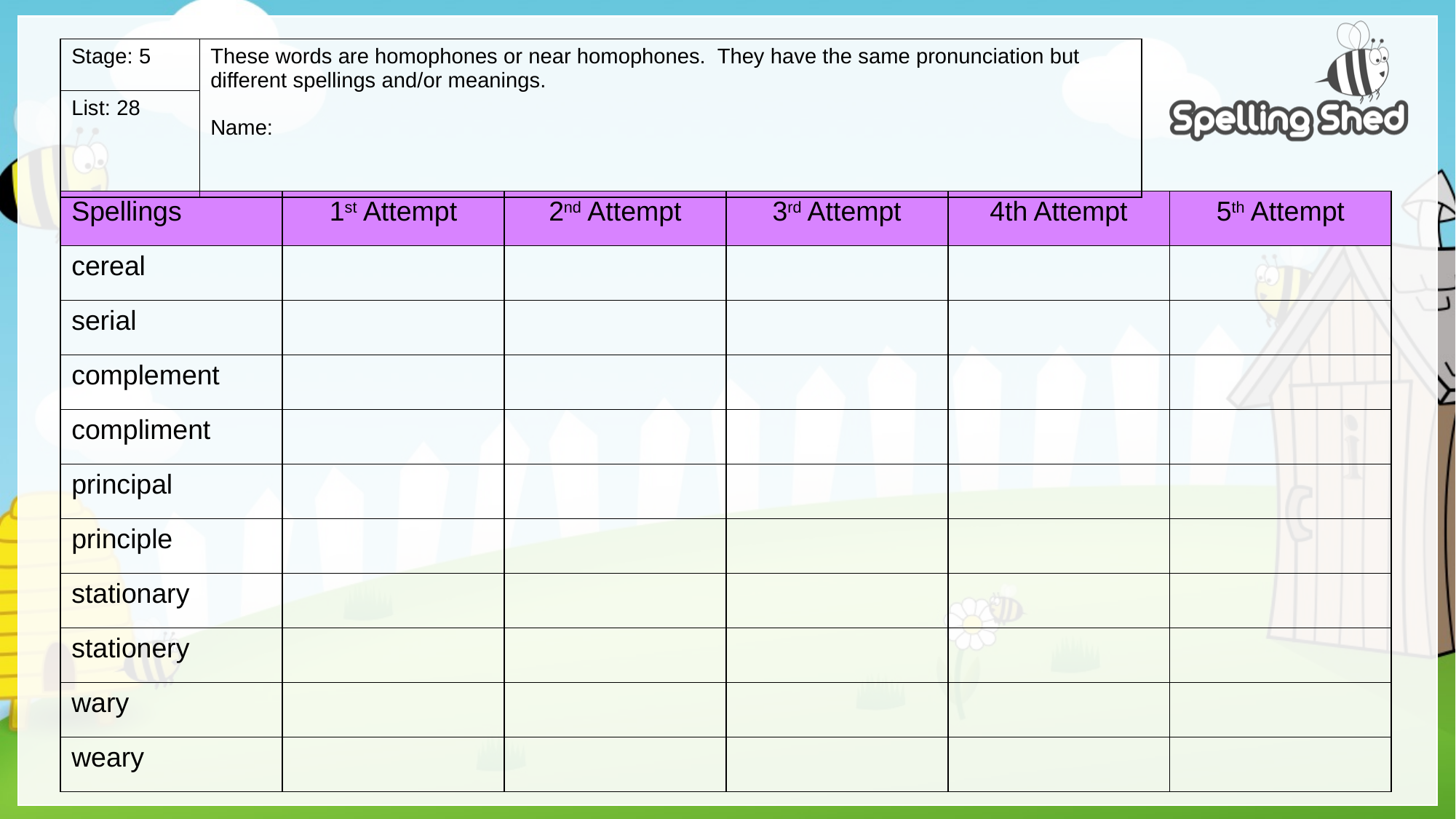

| Stage: 5 | These words are homophones or near homophones. They have the same pronunciation but different spellings and/or meanings. Name: |
| --- | --- |
| List: 28 |  |
| Spellings | 1st Attempt | 2nd Attempt | 3rd Attempt | 4th Attempt | 5th Attempt |
| --- | --- | --- | --- | --- | --- |
| cereal |  |  |  |  |  |
| serial |  |  |  |  |  |
| complement |  |  |  |  |  |
| compliment |  |  |  |  |  |
| principal |  |  |  |  |  |
| principle |  |  |  |  |  |
| stationary |  |  |  |  |  |
| stationery |  |  |  |  |  |
| wary |  |  |  |  |  |
| weary |  |  |  |  |  |